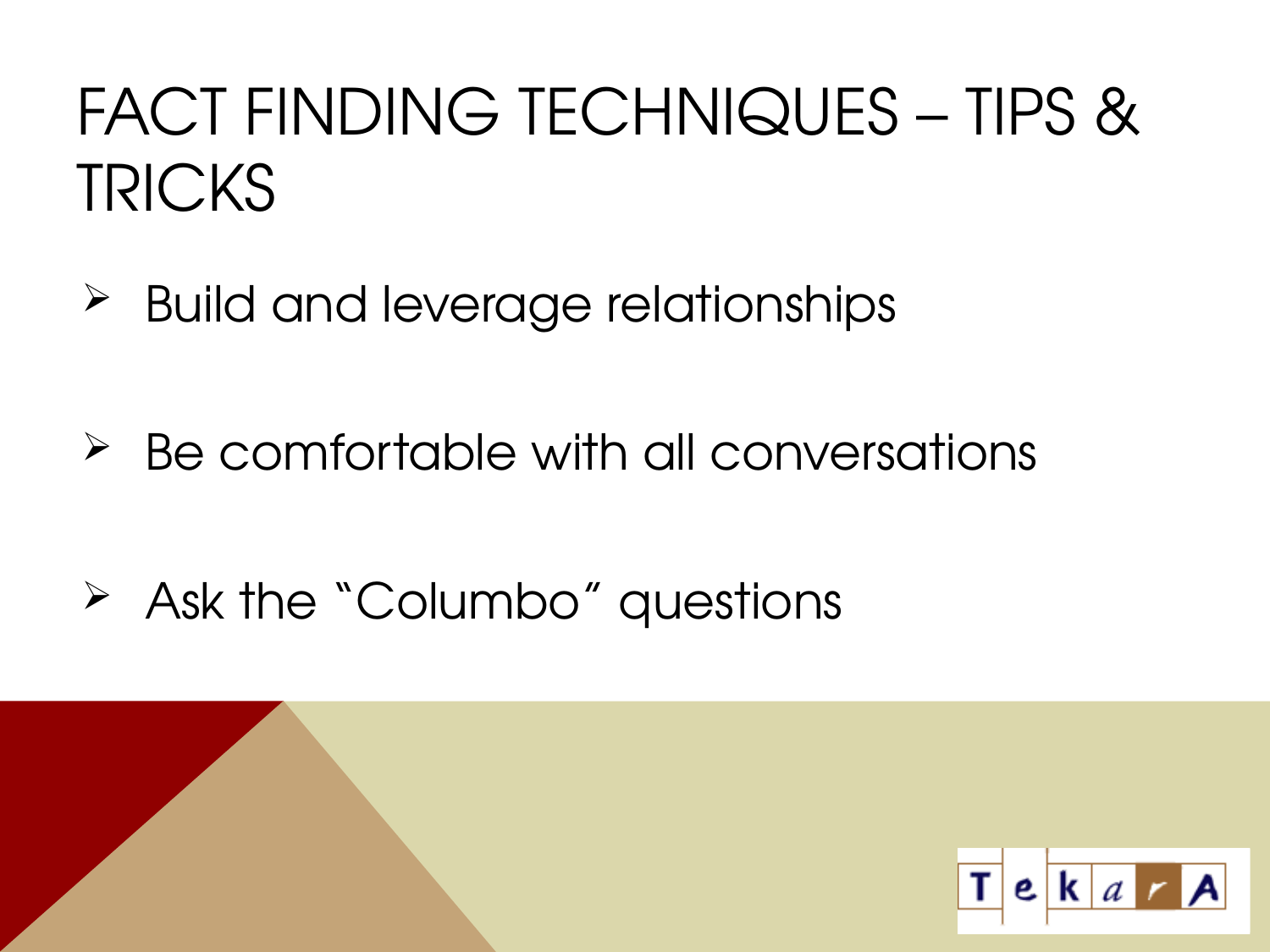

# Fact Finding Techniques – Tips & Tricks
Build and leverage relationships

Be comfortable with all conversations

Ask the “Columbo” questions